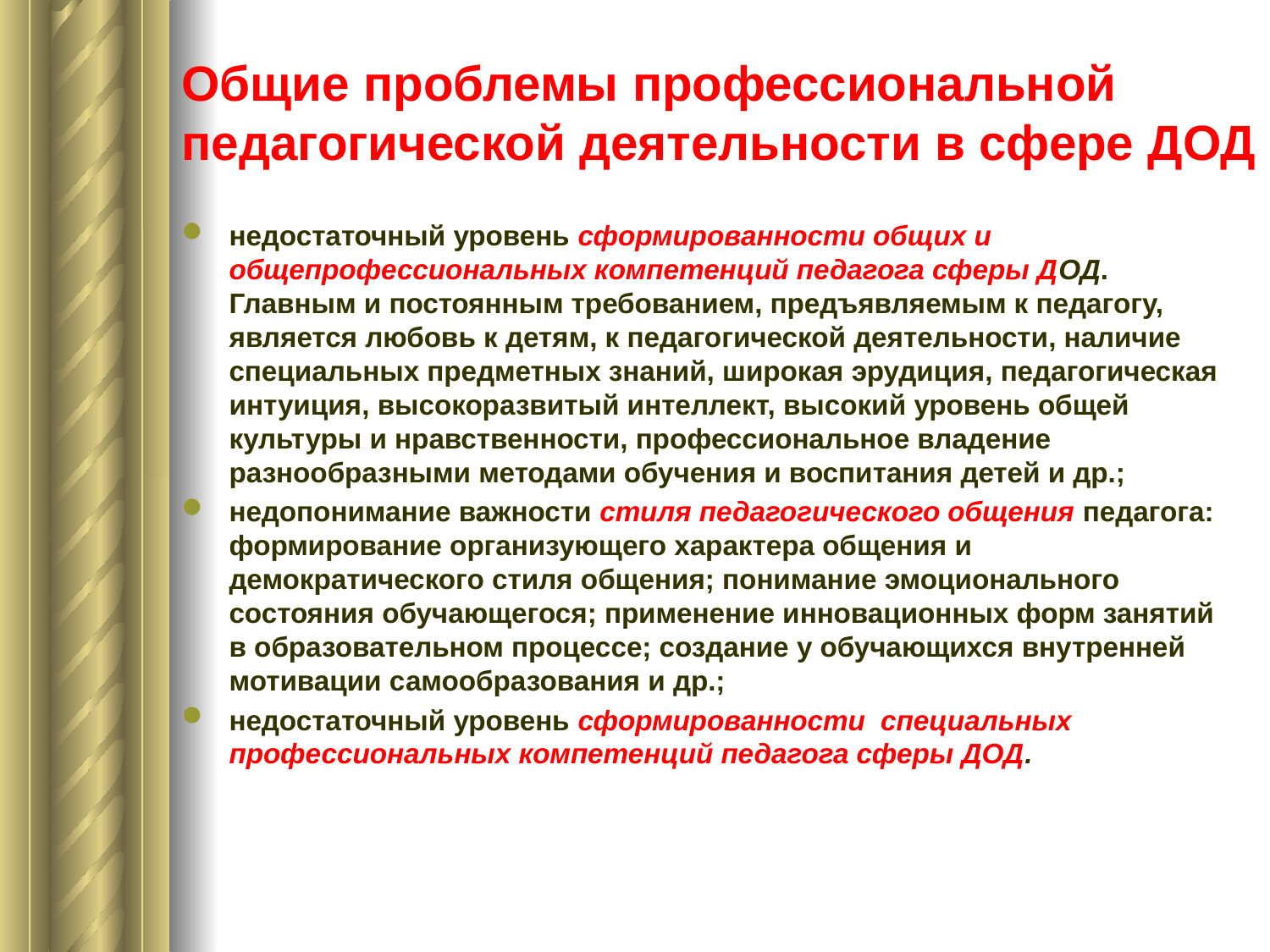

# Общие проблемы профессиональной педагогической деятельности в сфере ДОД
недостаточный уровень сформированности общих и общепрофессиональных компетенций педагога сферы ДОД. Главным и постоянным требованием, предъявляемым к педагогу, является любовь к детям, к педагогической деятельности, наличие специальных предметных знаний, широкая эрудиция, педагогическая интуиция, высокоразвитый интеллект, высокий уровень общей культуры и нравственности, профессиональное владение разнообразными методами обучения и воспитания детей и др.;
недопонимание важности стиля педагогического общения педагога: формирование организующего характера общения и демократического стиля общения; понимание эмоционального состояния обучающегося; применение инновационных форм занятий в образовательном процессе; создание у обучающихся внутренней мотивации самообразования и др.;
недостаточный уровень сформированности  специальных профессиональных компетенций педагога сферы ДОД.